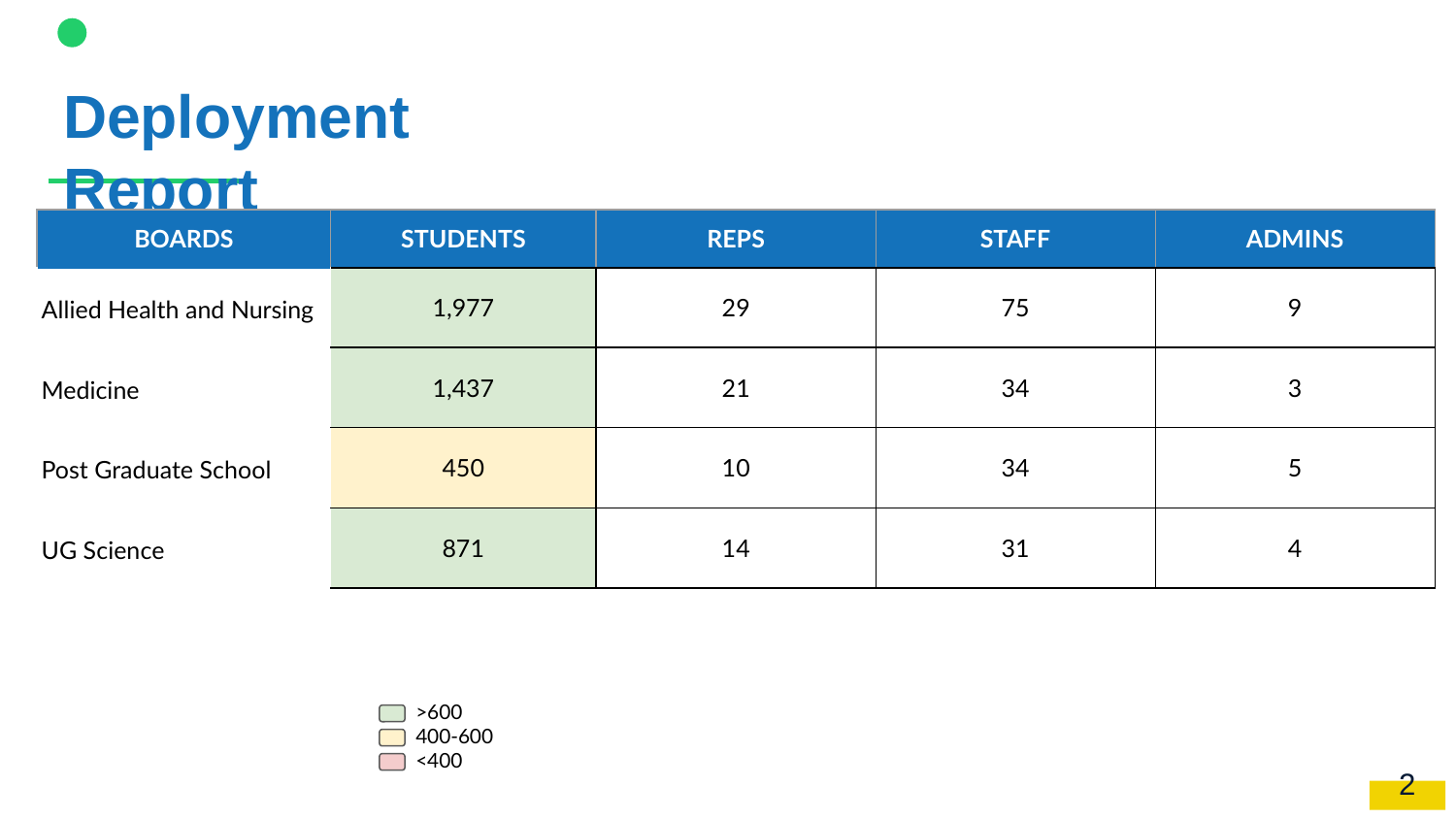

Deployment Report
| BOARDS | STUDENTS | REPS | STAFF | ADMINS |
| --- | --- | --- | --- | --- |
| Allied Health and Nursing | 1,977 | 29 | 75 | 9 |
| Medicine | 1,437 | 21 | 34 | 3 |
| Post Graduate School | 450 | 10 | 34 | 5 |
| UG Science | 871 | 14 | 31 | 4 |
>600
400-600
<400

2